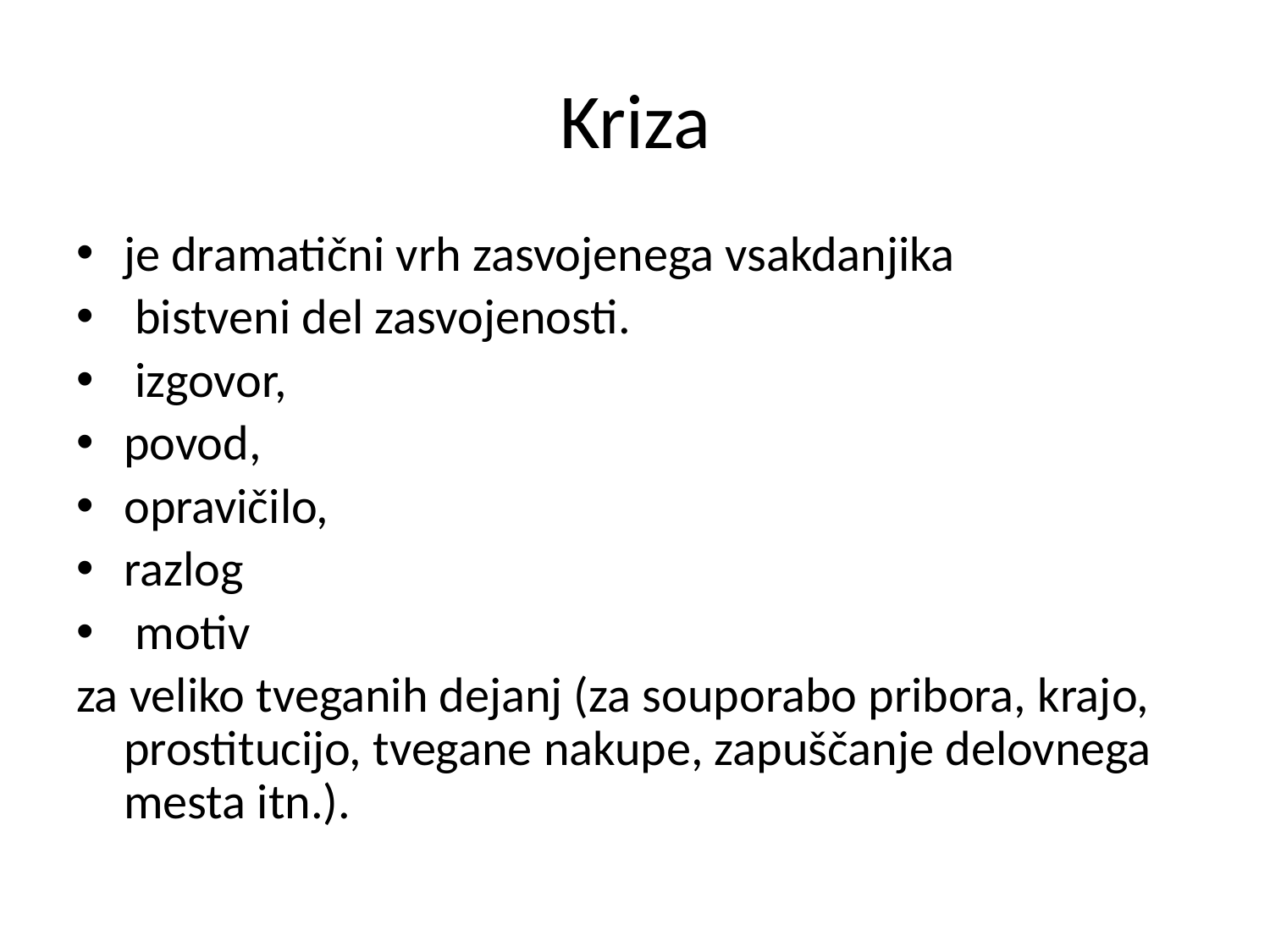

# Kriza
je dramatični vrh zasvojenega vsakdanjika
 bistveni del zasvojenosti.
 izgovor,
povod,
opravičilo,
razlog
 motiv
za veliko tveganih dejanj (za souporabo pribora, krajo, prostitucijo, tvegane nakupe, zapuščanje delovnega mesta itn.).